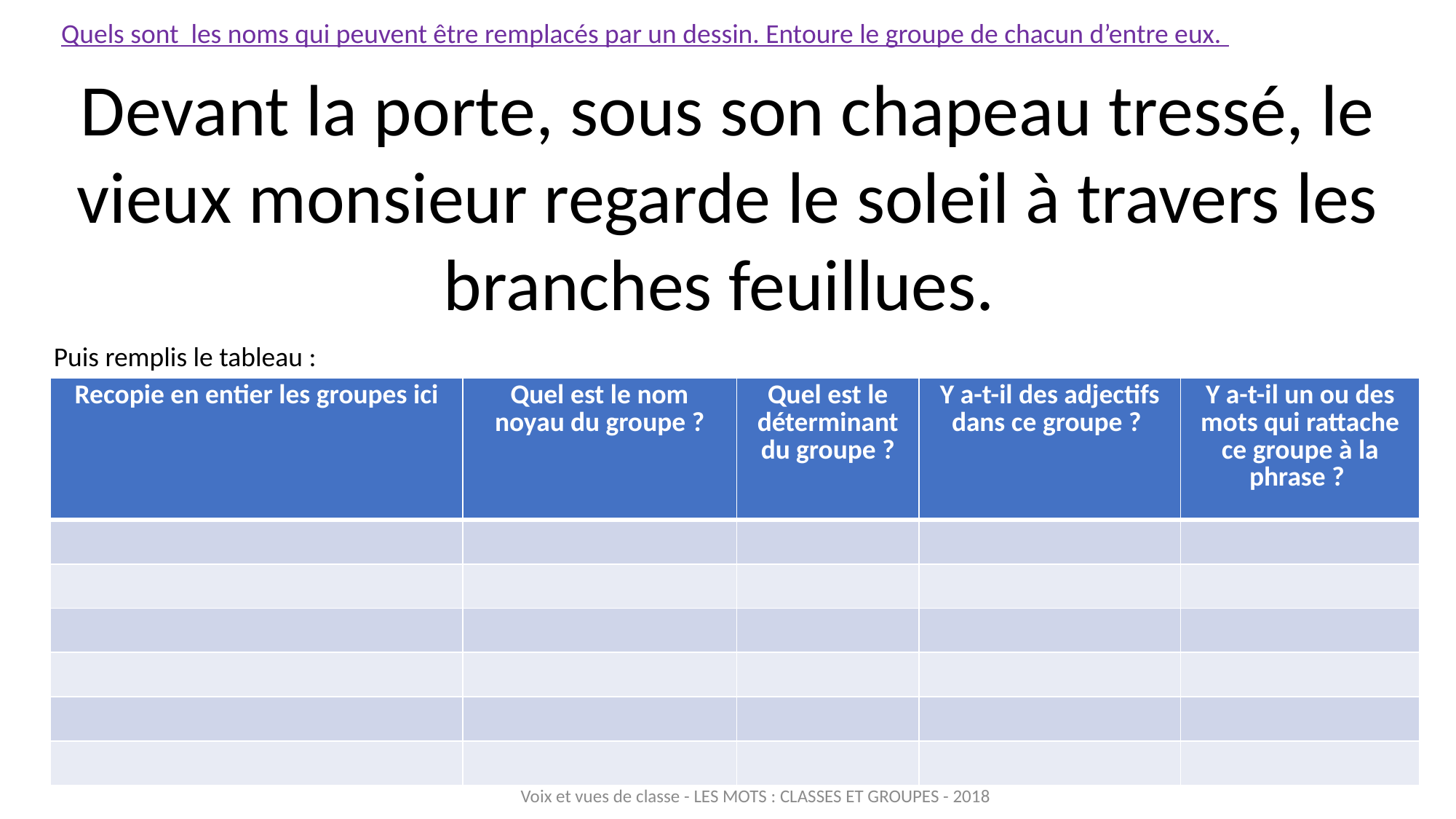

Quels sont  les noms qui peuvent être remplacés par un dessin. Entoure le groupe de chacun d’entre eux.
Devant la porte, sous son chapeau tressé, le vieux monsieur regarde le soleil à travers les branches feuillues.
Puis remplis le tableau :
| Recopie en entier les groupes ici | Quel est le nom noyau du groupe ? | Quel est le déterminant du groupe ? | Y a-t-il des adjectifs dans ce groupe ? | Y a-t-il un ou des mots qui rattache ce groupe à la phrase ? |
| --- | --- | --- | --- | --- |
|  |  |  |  |  |
|  |  |  |  |  |
|  |  |  |  |  |
|  |  |  |  |  |
|  |  |  |  |  |
|  |  |  |  |  |
Voix et vues de classe - LES MOTS : CLASSES ET GROUPES - 2018